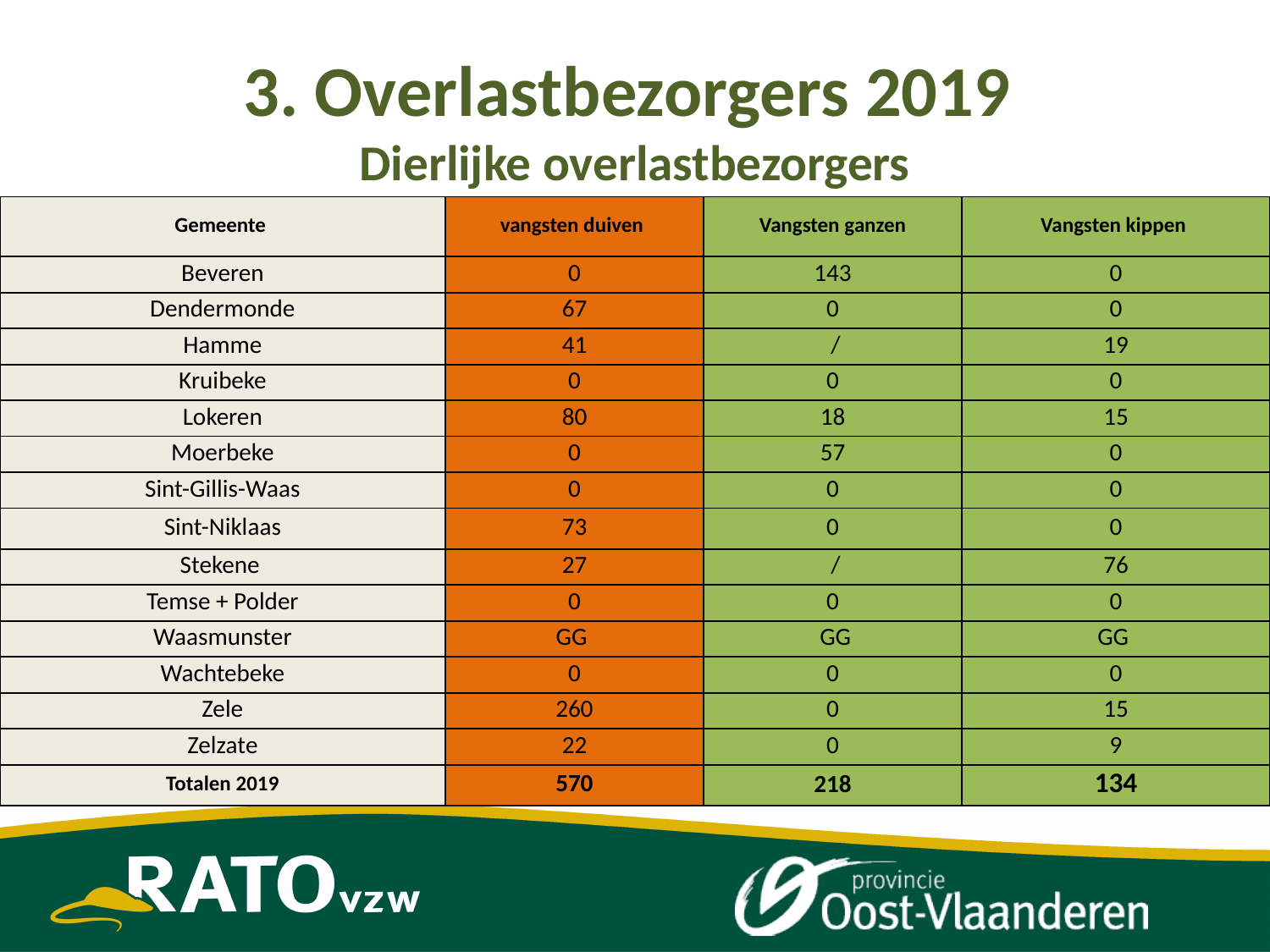

# 3. Overlastbezorgers 2019 Dierlijke overlastbezorgers
| Gemeente | vangsten duiven | Vangsten ganzen | Vangsten kippen |
| --- | --- | --- | --- |
| Beveren | 0 | 143 | 0 |
| Dendermonde | 67 | 0 | 0 |
| Hamme | 41 | / | 19 |
| Kruibeke | 0 | 0 | 0 |
| Lokeren | 80 | 18 | 15 |
| Moerbeke | 0 | 57 | 0 |
| Sint-Gillis-Waas | 0 | 0 | 0 |
| Sint-Niklaas | 73 | 0 | 0 |
| Stekene | 27 | / | 76 |
| Temse + Polder | 0 | 0 | 0 |
| Waasmunster | GG | GG | GG |
| Wachtebeke | 0 | 0 | 0 |
| Zele | 260 | 0 | 15 |
| Zelzate | 22 | 0 | 9 |
| Totalen 2019 | 570 | 218 | 134 |